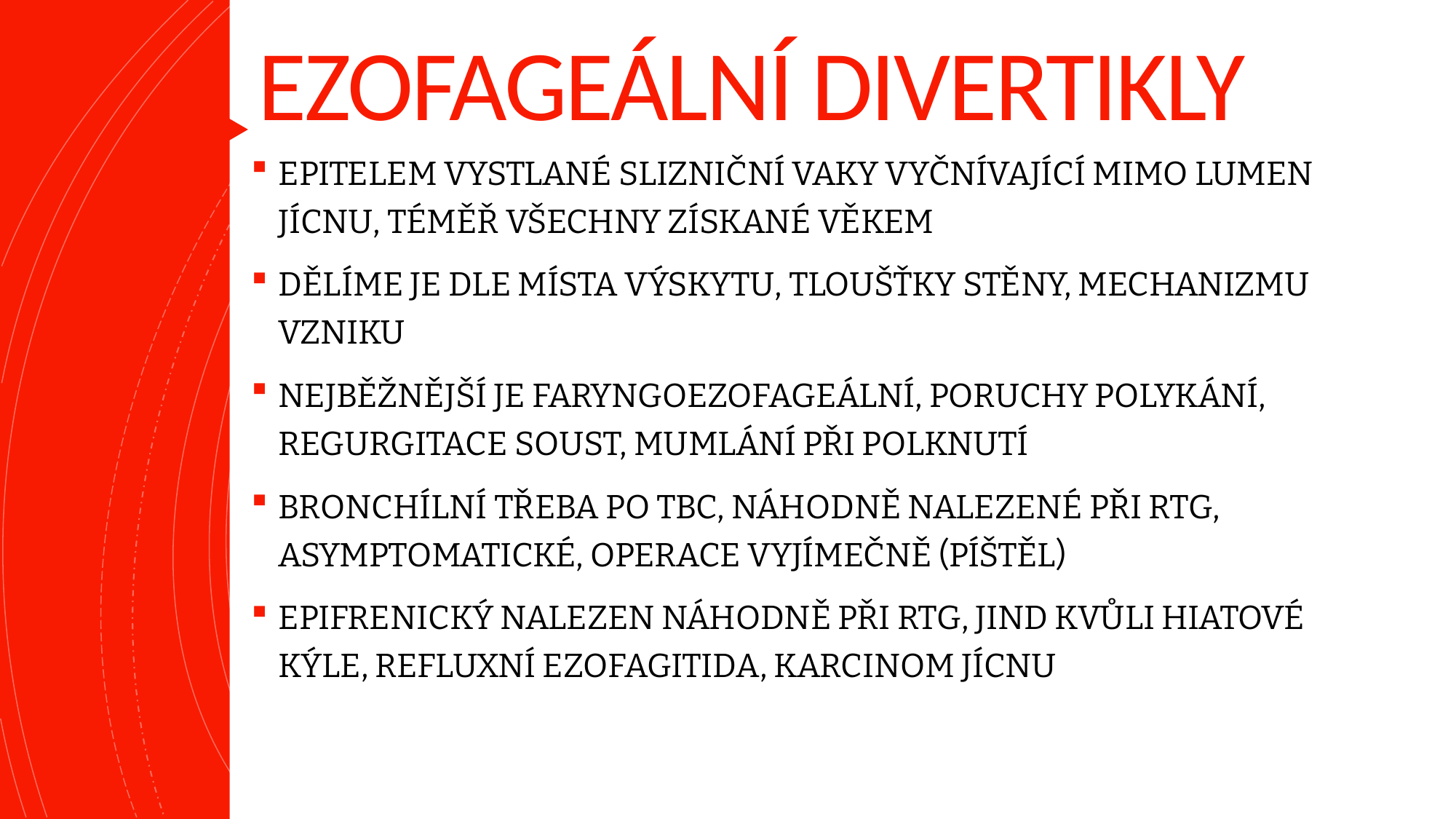

# EZOFAGEÁLNÍ DIVERTIKLY

EPITELEM VYSTLANÉ SLIZNIČNÍ VAKY VYČNÍVAJÍCÍ MIMO LUMEN JÍCNU, TÉMĚŘ VŠECHNY ZÍSKANÉ VĚKEM
DĚLÍME JE DLE MÍSTA VÝSKYTU, TLOUŠŤKY STĚNY, MECHANIZMU VZNIKU
NEJBĚŽNĚJŠÍ JE FARYNGOEZOFAGEÁLNÍ, PORUCHY POLYKÁNÍ, REGURGITACE SOUST, MUMLÁNÍ PŘI POLKNUTÍ
BRONCHÍLNÍ TŘEBA PO TBC, NÁHODNĚ NALEZENÉ PŘI RTG, ASYMPTOMATICKÉ, OPERACE VYJÍMEČNĚ (PÍŠTĚL)
EPIFRENICKÝ NALEZEN NÁHODNĚ PŘI RTG, JIND KVŮLI HIATOVÉ KÝLE, REFLUXNÍ EZOFAGITIDA, KARCINOM JÍCNU